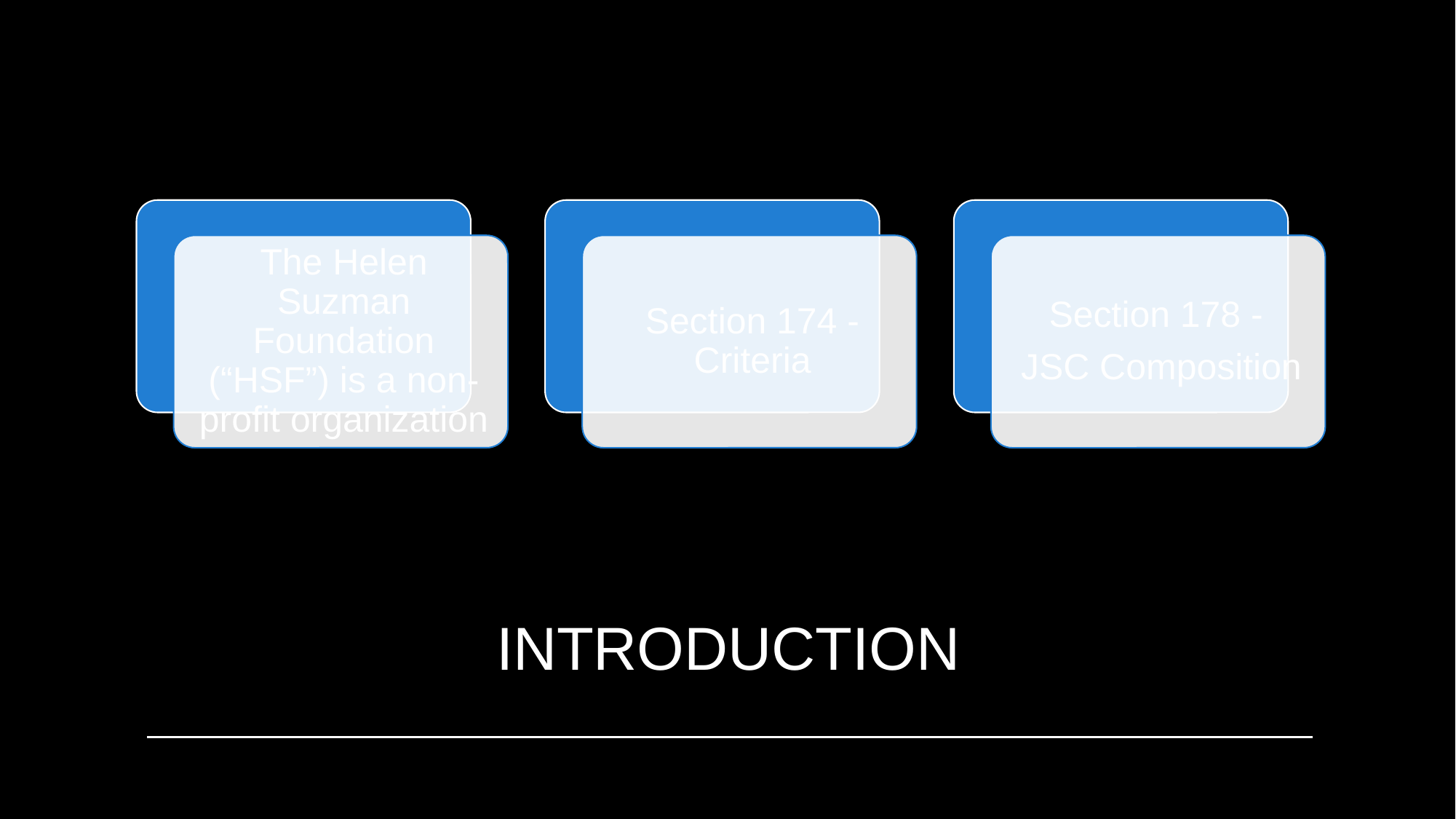

The Helen Suzman Foundation (“HSF”) is a non-profit organization
Section 174 - Criteria
Section 178 -
JSC Composition
# INTRODUCTION